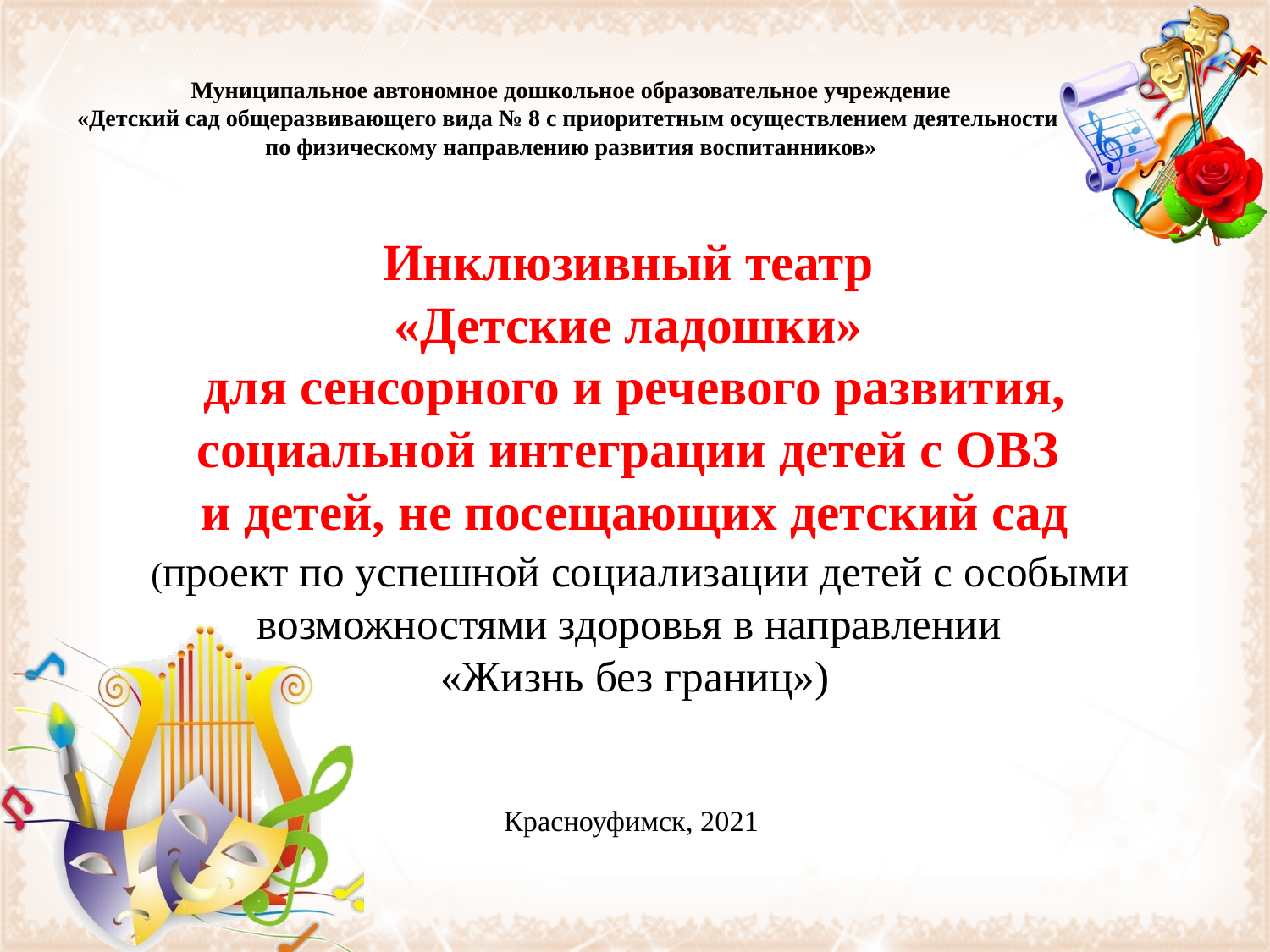

# Муниципальное автономное дошкольное образовательное учреждение «Детский сад общеразвивающего вида № 8 с приоритетным осуществлением деятельности   по физическому направлению развития воспитанников»
Инклюзивный театр
«Детские ладошки»
для сенсорного и речевого развития, социальной интеграции детей с ОВЗ
и детей, не посещающих детский сад
 (проект по успешной социализации детей с особыми возможностями здоровья в направлении
«Жизнь без границ»)

Красноуфимск, 2021